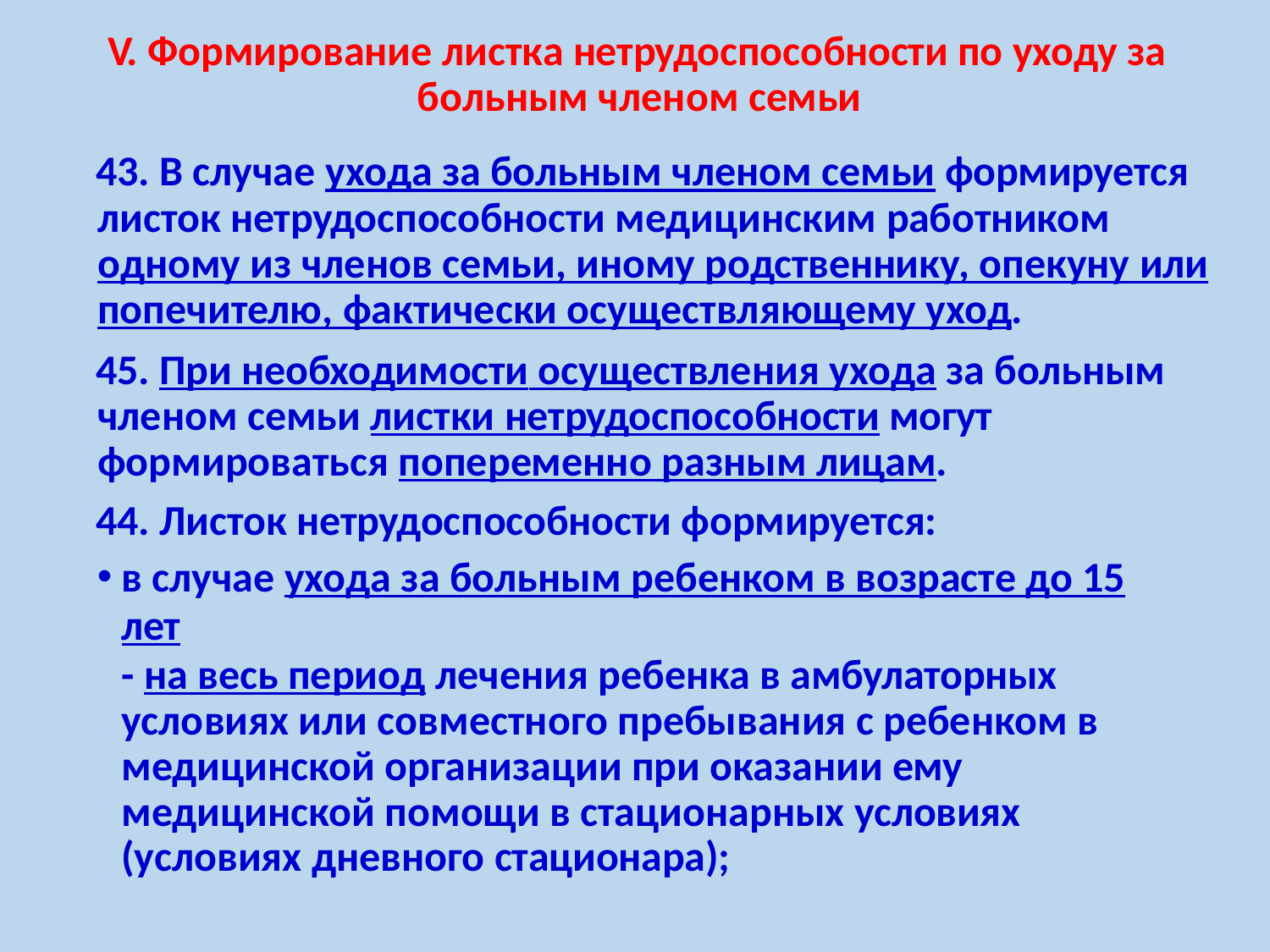

V. Формирование листка нетрудоспособности по уходу за больным членом семьи
43. В случае ухода за больным членом семьи формируется листок нетрудоспособности медицинским работником одному из членов семьи, иному родственнику, опекуну или попечителю, фактически осуществляющему уход.
45. При необходимости осуществления ухода за больным членом семьи листки нетрудоспособности могут формироваться попеременно разным лицам.
44. Листок нетрудоспособности формируется:
в случае ухода за больным ребенком в возрасте до 15 лет
- на весь период лечения ребенка в амбулаторных условиях или совместного пребывания с ребенком в медицинской организации при оказании ему медицинской помощи в стационарных условиях
(условиях дневного стационара);